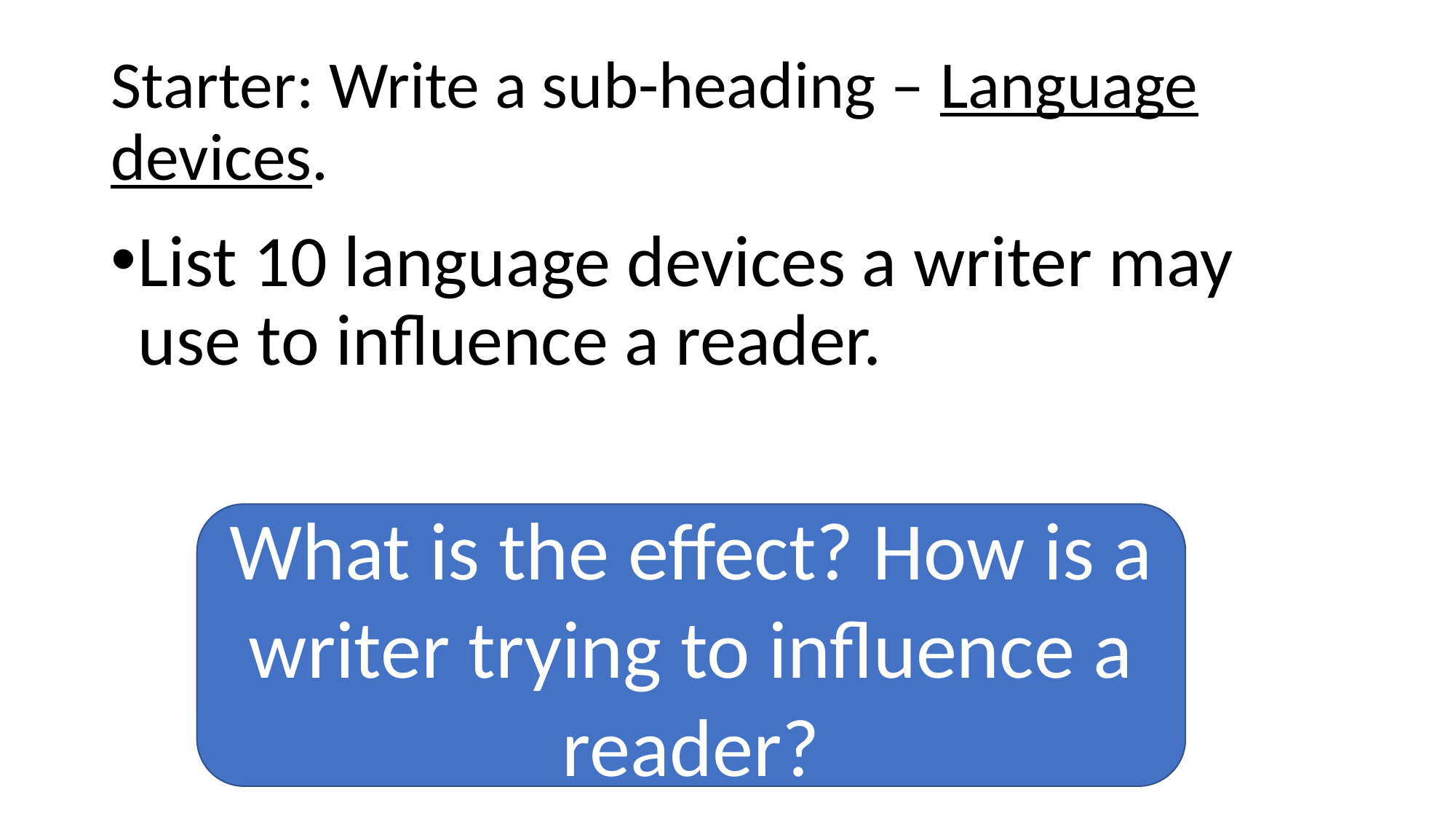

# Starter: Write a sub-heading – Language devices.
List 10 language devices a writer may use to influence a reader.
What is the effect? How is a writer trying to influence a reader?